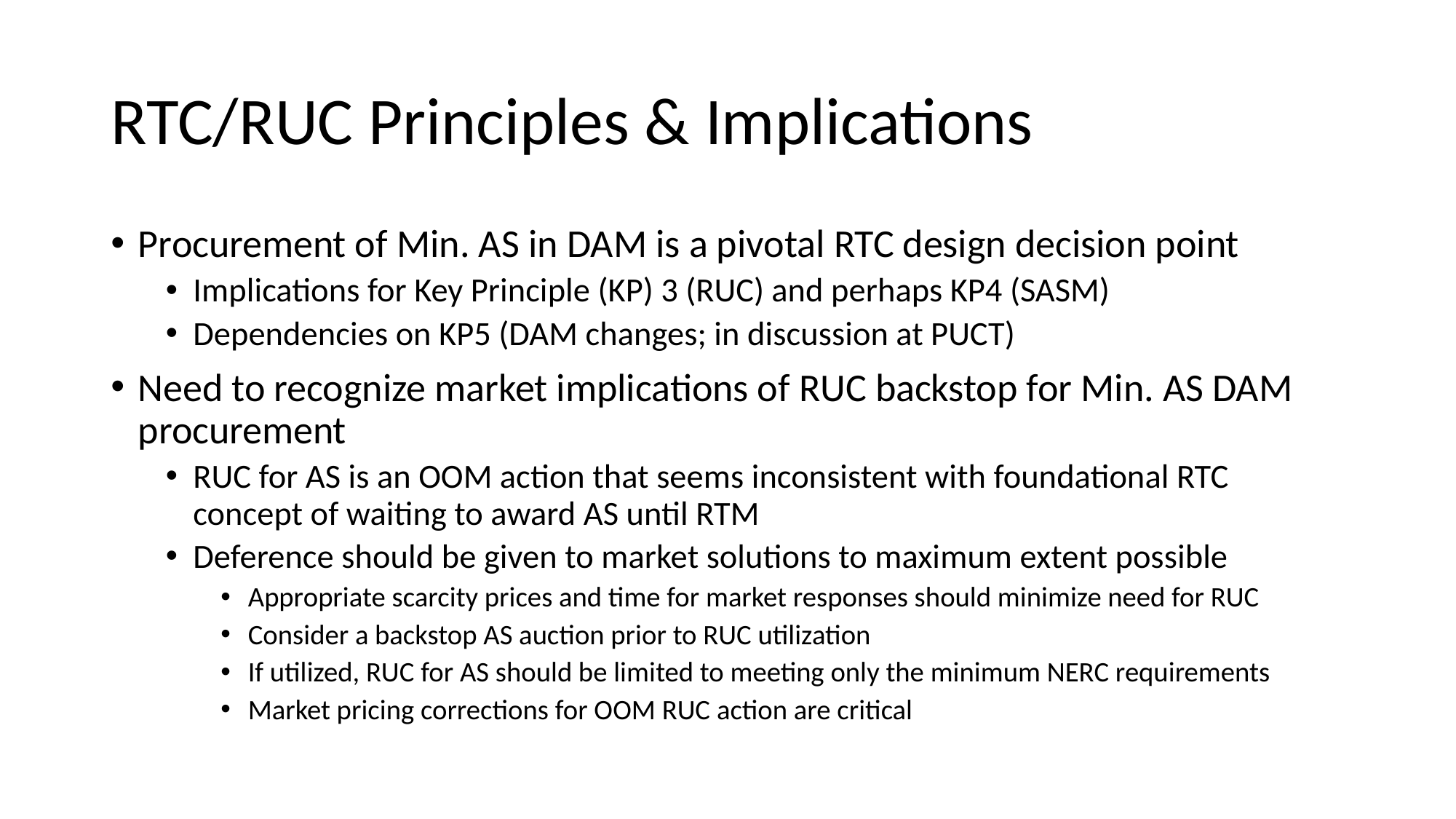

# RTC/RUC Principles & Implications
Procurement of Min. AS in DAM is a pivotal RTC design decision point
Implications for Key Principle (KP) 3 (RUC) and perhaps KP4 (SASM)
Dependencies on KP5 (DAM changes; in discussion at PUCT)
Need to recognize market implications of RUC backstop for Min. AS DAM procurement
RUC for AS is an OOM action that seems inconsistent with foundational RTC concept of waiting to award AS until RTM
Deference should be given to market solutions to maximum extent possible
Appropriate scarcity prices and time for market responses should minimize need for RUC
Consider a backstop AS auction prior to RUC utilization
If utilized, RUC for AS should be limited to meeting only the minimum NERC requirements
Market pricing corrections for OOM RUC action are critical